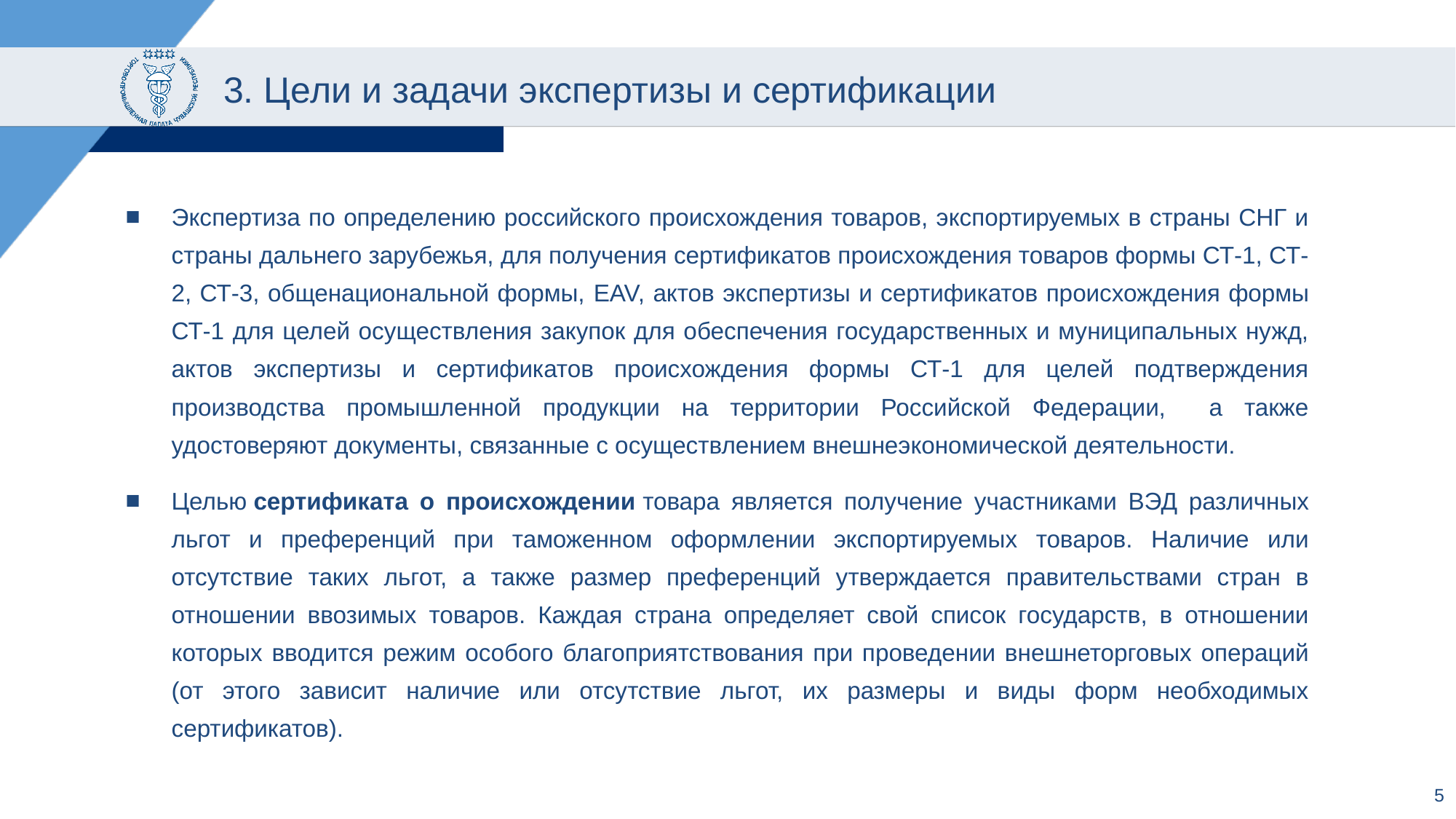

# 3. Цели и задачи экспертизы и сертификации
Экспертиза по определению российского происхождения товаров, экспортируемых в страны СНГ и страны дальнего зарубежья, для получения сертификатов происхождения товаров формы СТ-1, СТ-2, СТ-3, общенациональной формы, EAV, актов экспертизы и сертификатов происхождения формы СТ-1 для целей осуществления закупок для обеспечения государственных и муниципальных нужд, актов экспертизы и сертификатов происхождения формы СТ-1 для целей подтверждения производства промышленной продукции на территории Российской Федерации,  а также удостоверяют документы, связанные с осуществлением внешнеэкономической деятельности.
Целью сертификата о происхождении товара является получение участниками ВЭД различных льгот и преференций при таможенном оформлении экспортируемых товаров. Наличие или отсутствие таких льгот, а также размер преференций утверждается правительствами стран в отношении ввозимых товаров. Каждая страна определяет свой список государств, в отношении которых вводится режим особого благоприятствования при проведении внешнеторговых операций (от этого зависит наличие или отсутствие льгот, их размеры и виды форм необходимых сертификатов).
5